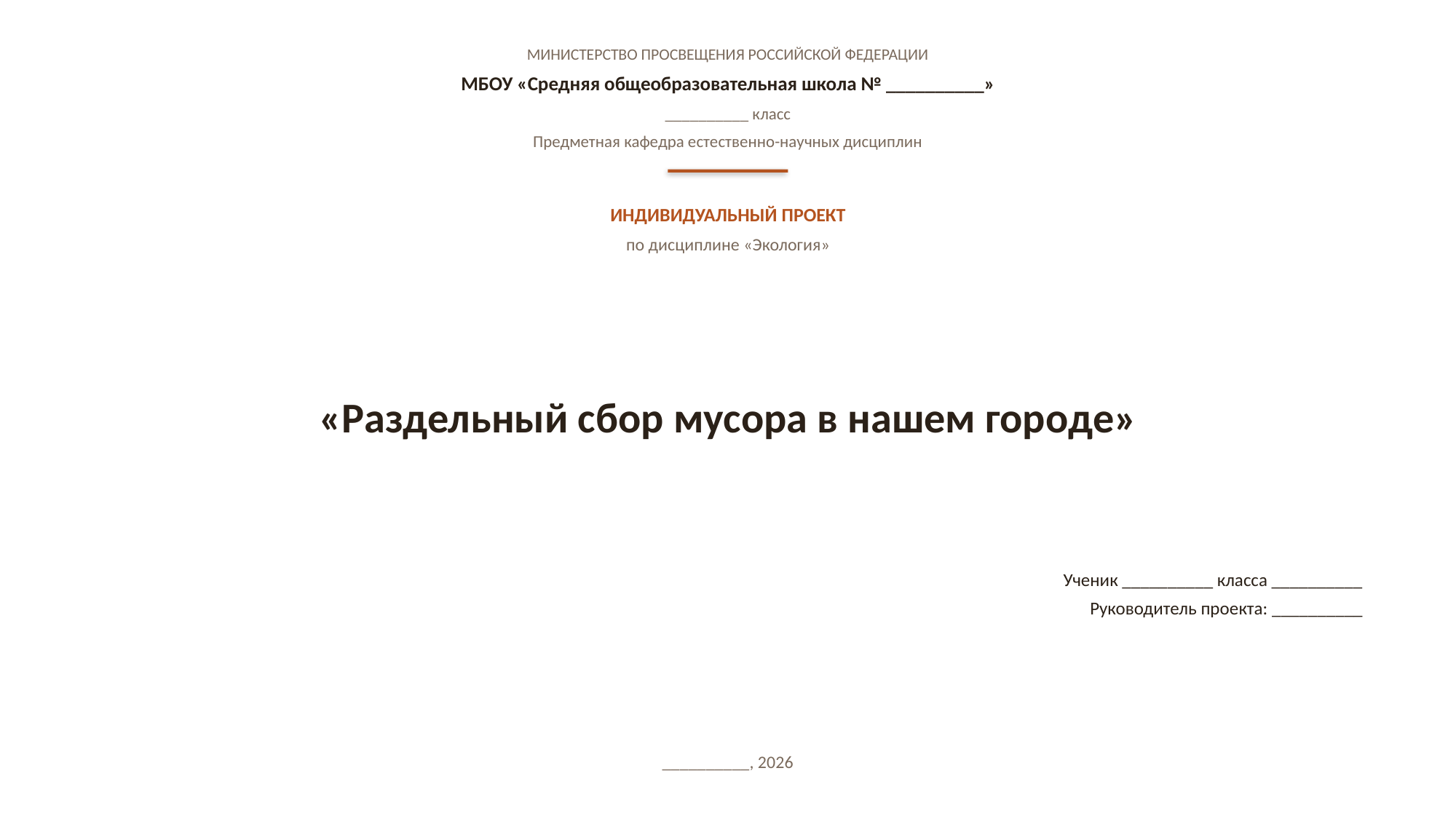

МИНИСТЕРСТВО ПРОСВЕЩЕНИЯ РОССИЙСКОЙ ФЕДЕРАЦИИ
МБОУ «Средняя общеобразовательная школа № __________»
__________ класс
Предметная кафедра естественно-научных дисциплин

ИНДИВИДУАЛЬНЫЙ ПРОЕКТ
по дисциплине «Экология»
«Раздельный сбор мусора в нашем городе»
Ученик __________ класса __________
Руководитель проекта: __________
__________, 2026